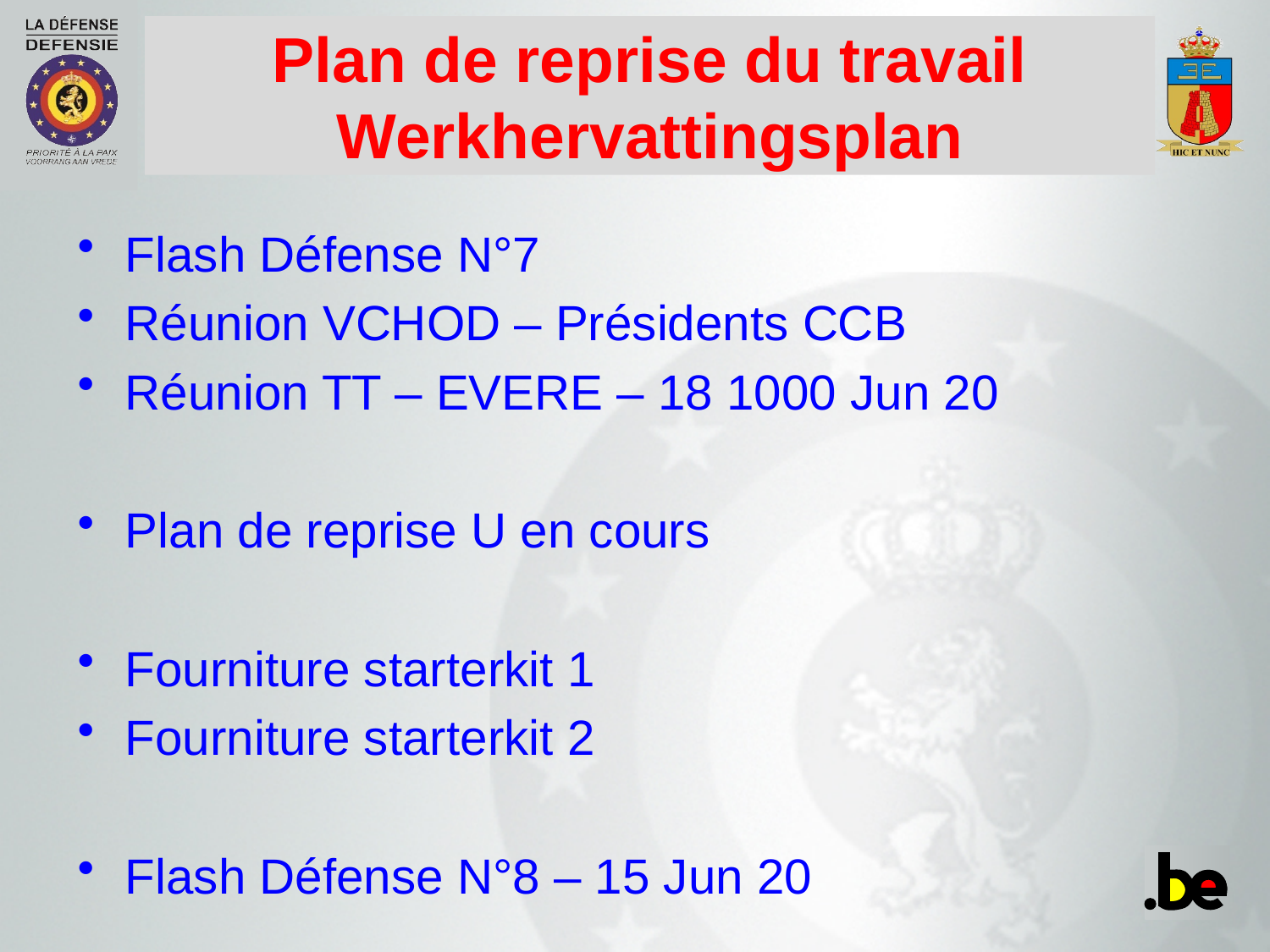

# Plan de reprise du travail Werkhervattingsplan
Flash Défense N°7
Réunion VCHOD – Présidents CCB
Réunion TT – EVERE – 18 1000 Jun 20

Plan de reprise U en cours

Fourniture starterkit 1
Fourniture starterkit 2

Flash Défense N°8 – 15 Jun 20